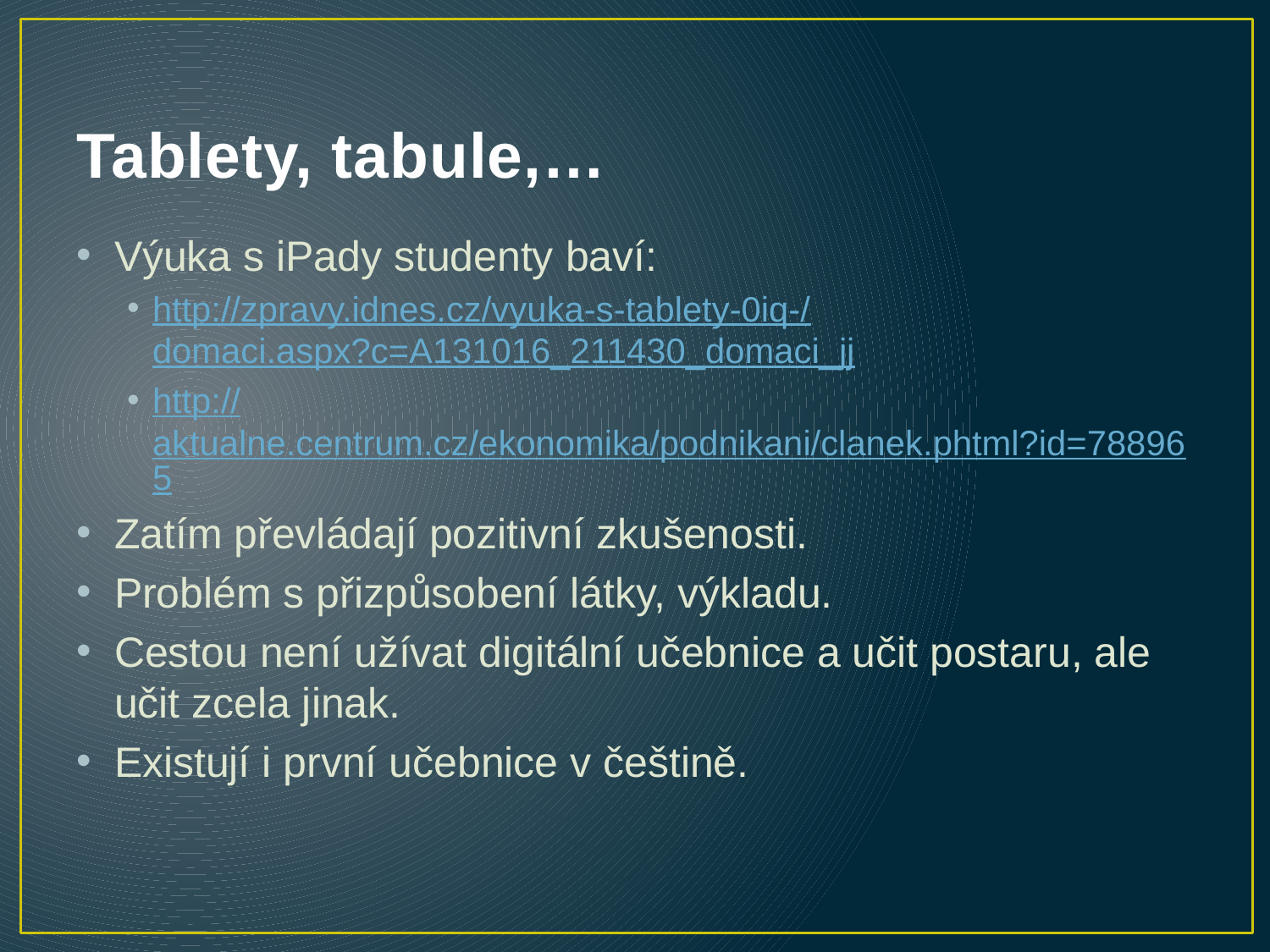

# Tablety, tabule,…
Výuka s iPady studenty baví:
http://zpravy.idnes.cz/vyuka-s-tablety-0iq-/domaci.aspx?c=A131016_211430_domaci_jj
http://aktualne.centrum.cz/ekonomika/podnikani/clanek.phtml?id=788965
Zatím převládají pozitivní zkušenosti.
Problém s přizpůsobení látky, výkladu.
Cestou není užívat digitální učebnice a učit postaru, ale učit zcela jinak.
Existují i první učebnice v češtině.